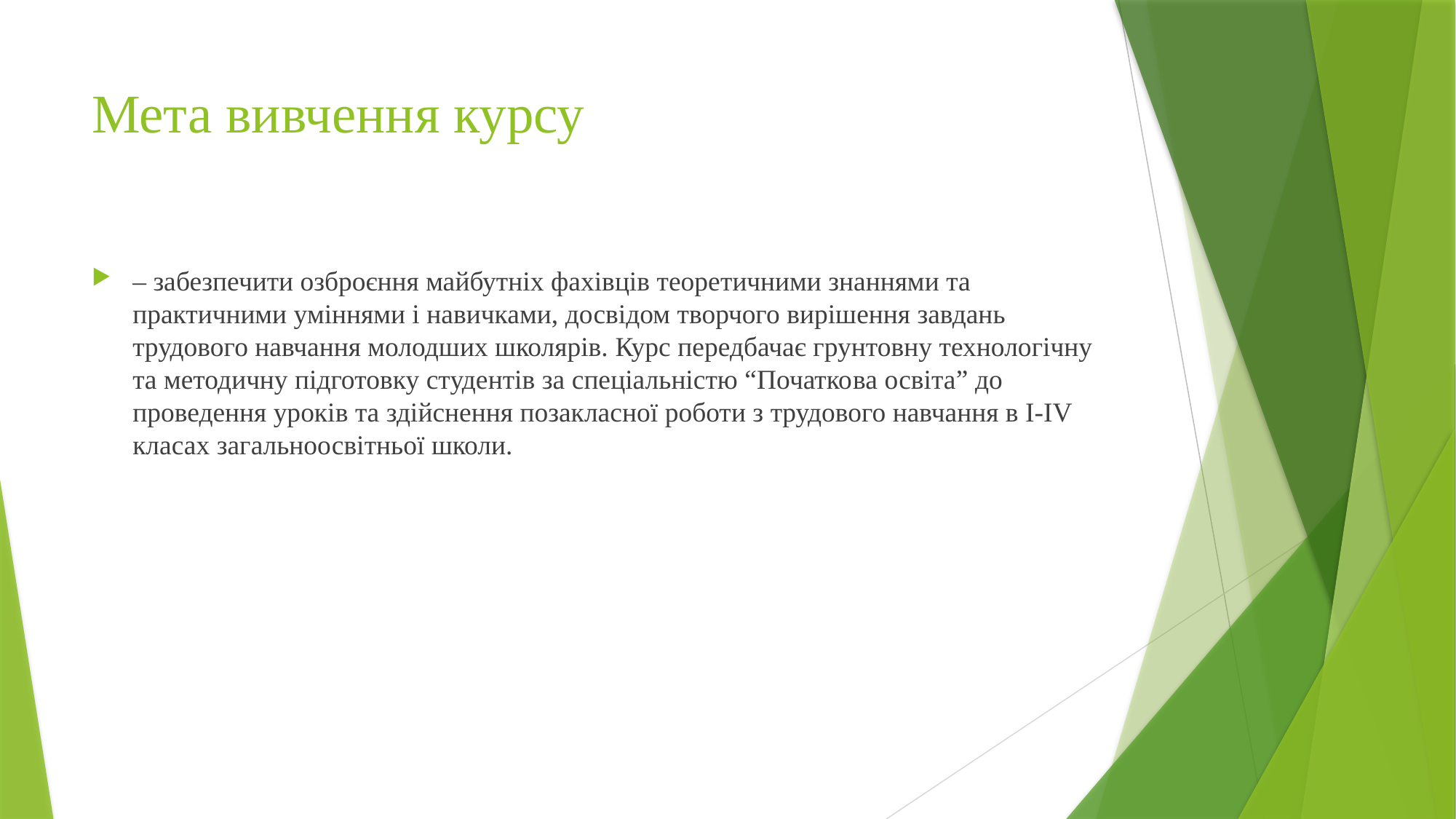

# Мета вивчення курсу
– забезпечити озброєння майбутніх фахівців теоретичними знаннями та практичними уміннями і навичками, досвідом творчого вирішення завдань трудового навчання молодших школярів. Курс передбачає грунтовну технологічну та методичну підготовку студентів за спеціальністю “Початкова освіта” до проведення уроків та здійснення позакласної роботи з трудового навчання в І-ІV класах загальноосвітньої школи.